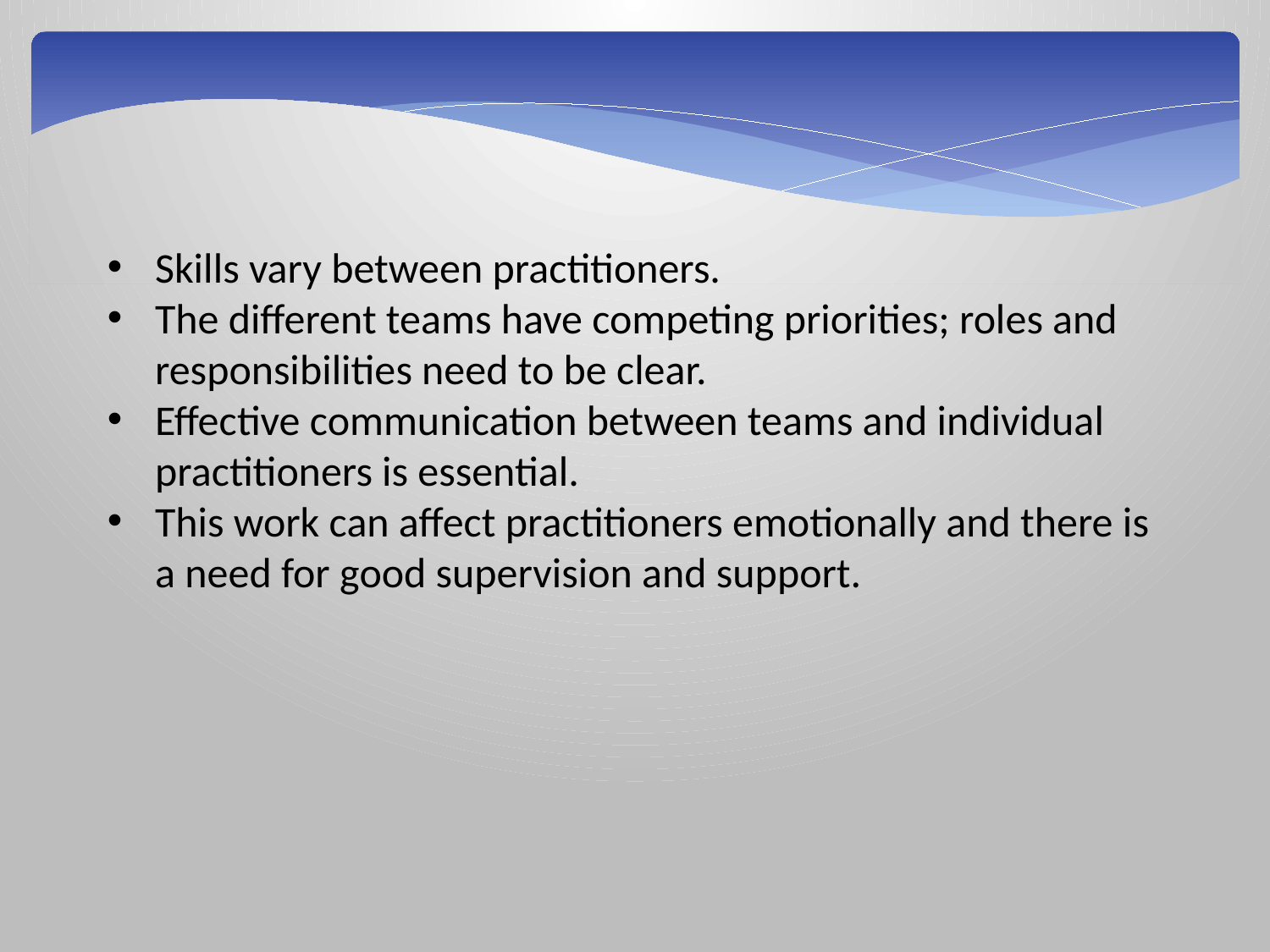

Skills vary between practitioners.
The different teams have competing priorities; roles and responsibilities need to be clear.
Effective communication between teams and individual practitioners is essential.
This work can affect practitioners emotionally and there is a need for good supervision and support.